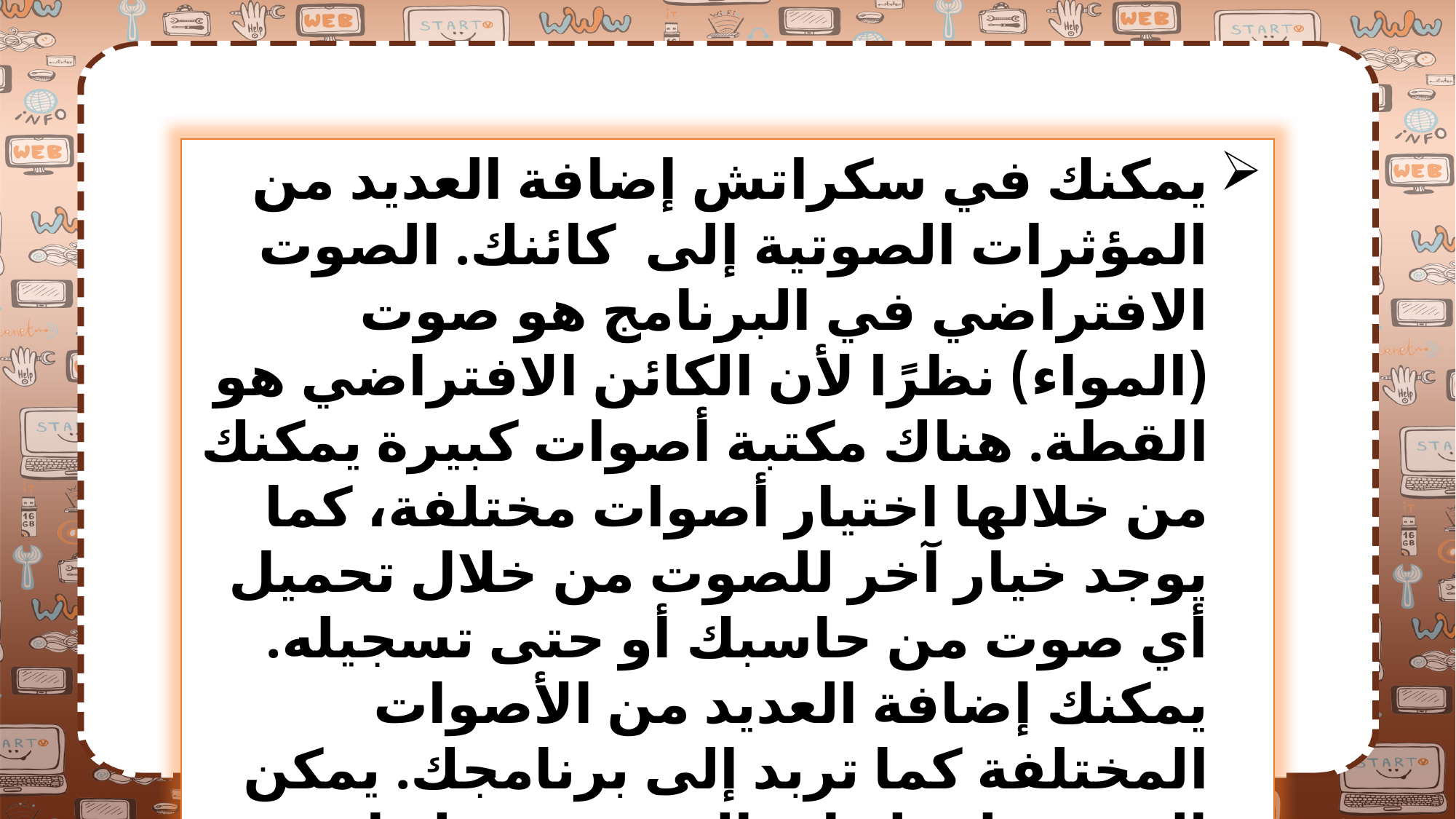

يمكنك في سكراتش إضافة العديد من المؤثرات الصوتية إلى  كائنك. الصوت الافتراضي في البرنامج هو صوت (المواء) نظرًا لأن الكائن الافتراضي هو القطة. هناك مكتبة أصوات كبيرة يمكنك من خلالها اختيار أصوات مختلفة، كما يوجد خيار آخر للصوت من خلال تحميل أي صوت من حاسبك أو حتى تسجيله. يمكنك إضافة العديد من الأصوات المختلفة كما تربد إلى برنامجك. يمكن العثور على لبنات الصوت في لبنات الصوت